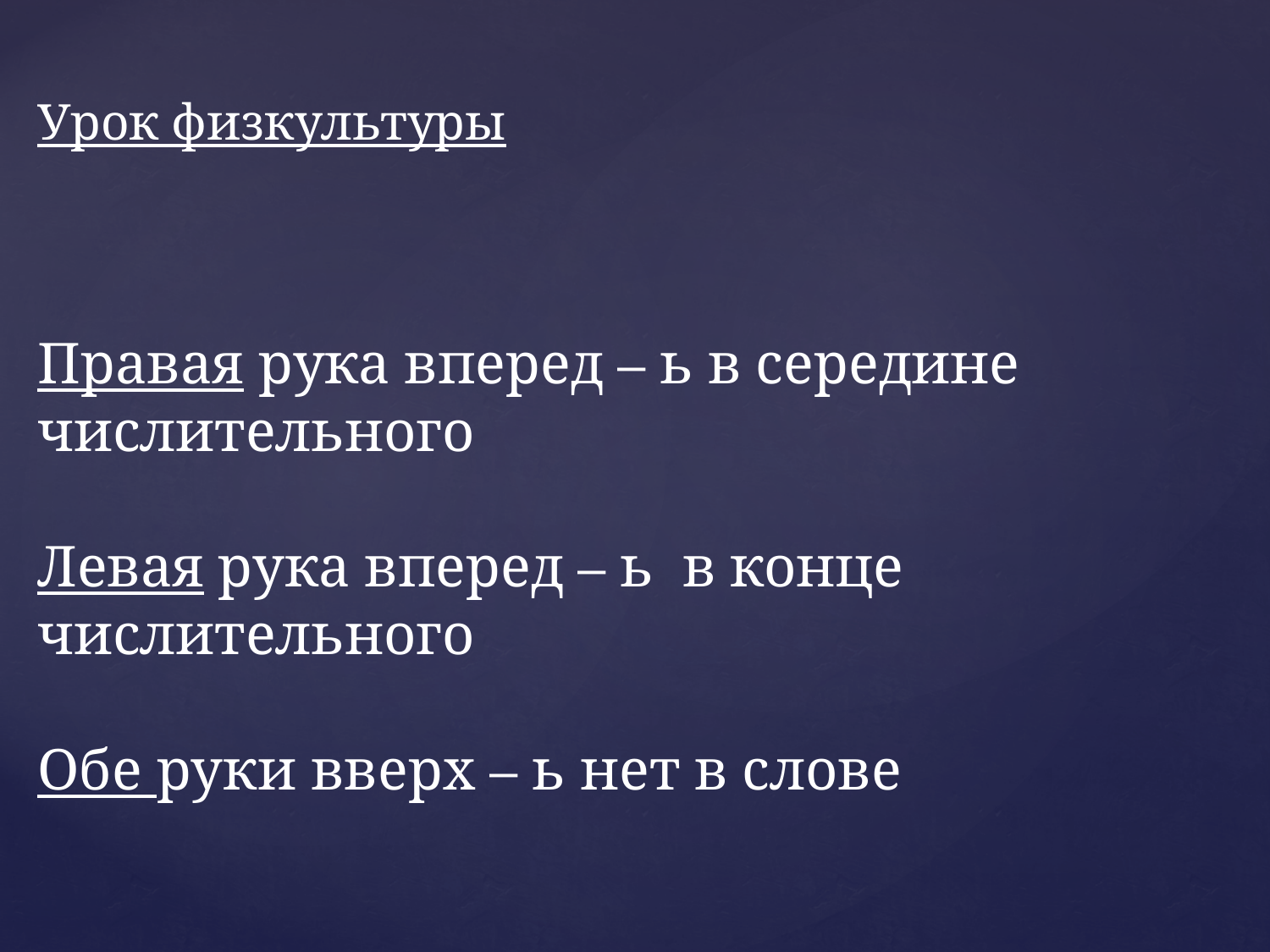

# Урок физкультуры Правая рука вперед – ь в середине числительного Левая рука вперед – ь  в конце числительного Обе руки вверх – ь нет в слове